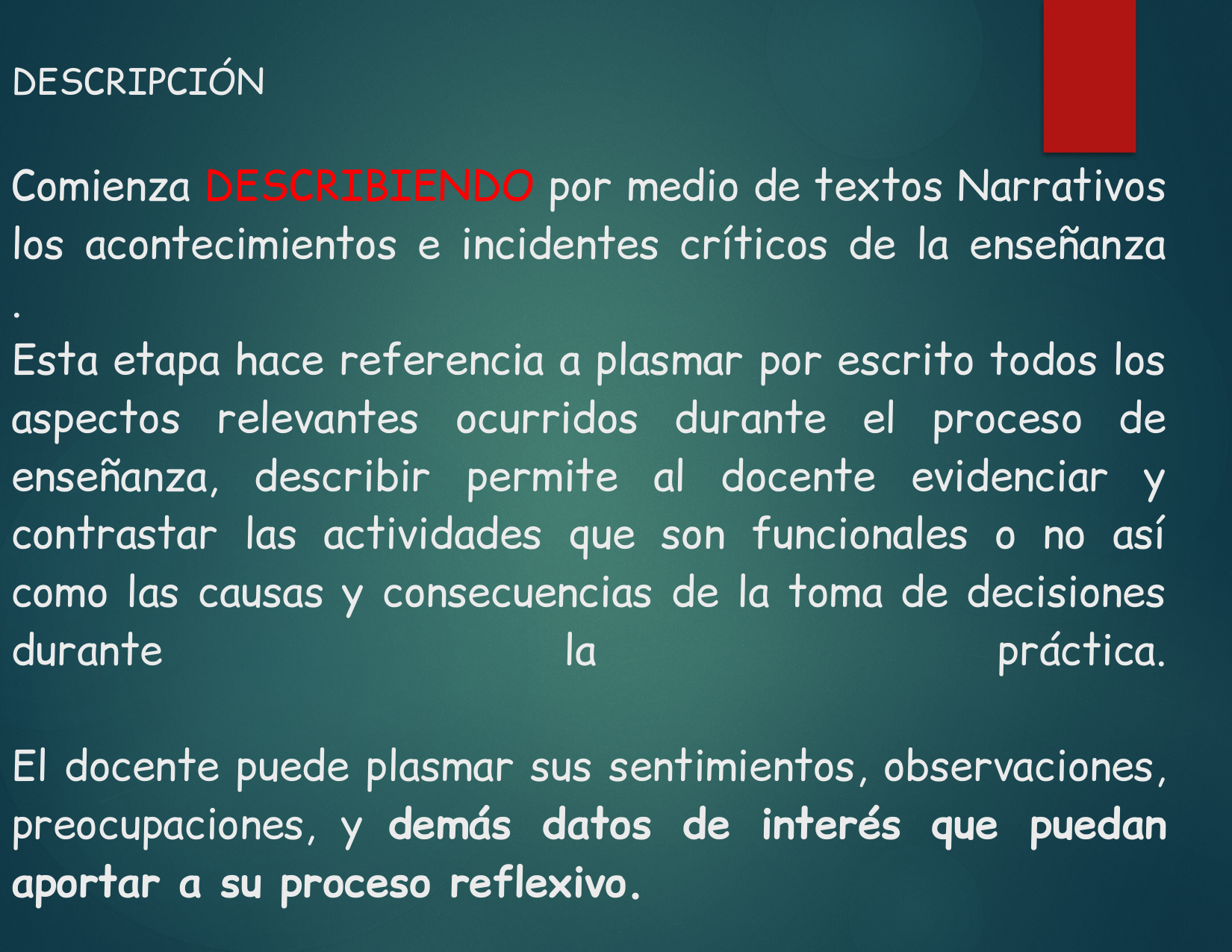

# DESCRIPCIÓN Comienza DESCRIBIENDO por medio de textos Narrativos los acontecimientos e incidentes críticos de la enseñanza . Esta etapa hace referencia a plasmar por escrito todos los aspectos relevantes ocurridos durante el proceso de enseñanza, describir permite al docente evidenciar y contrastar las actividades que son funcionales o no así como las causas y consecuencias de la toma de decisiones durante la práctica. El docente puede plasmar sus sentimientos, observaciones, preocupaciones, y demás datos de interés que puedan aportar a su proceso reflexivo.